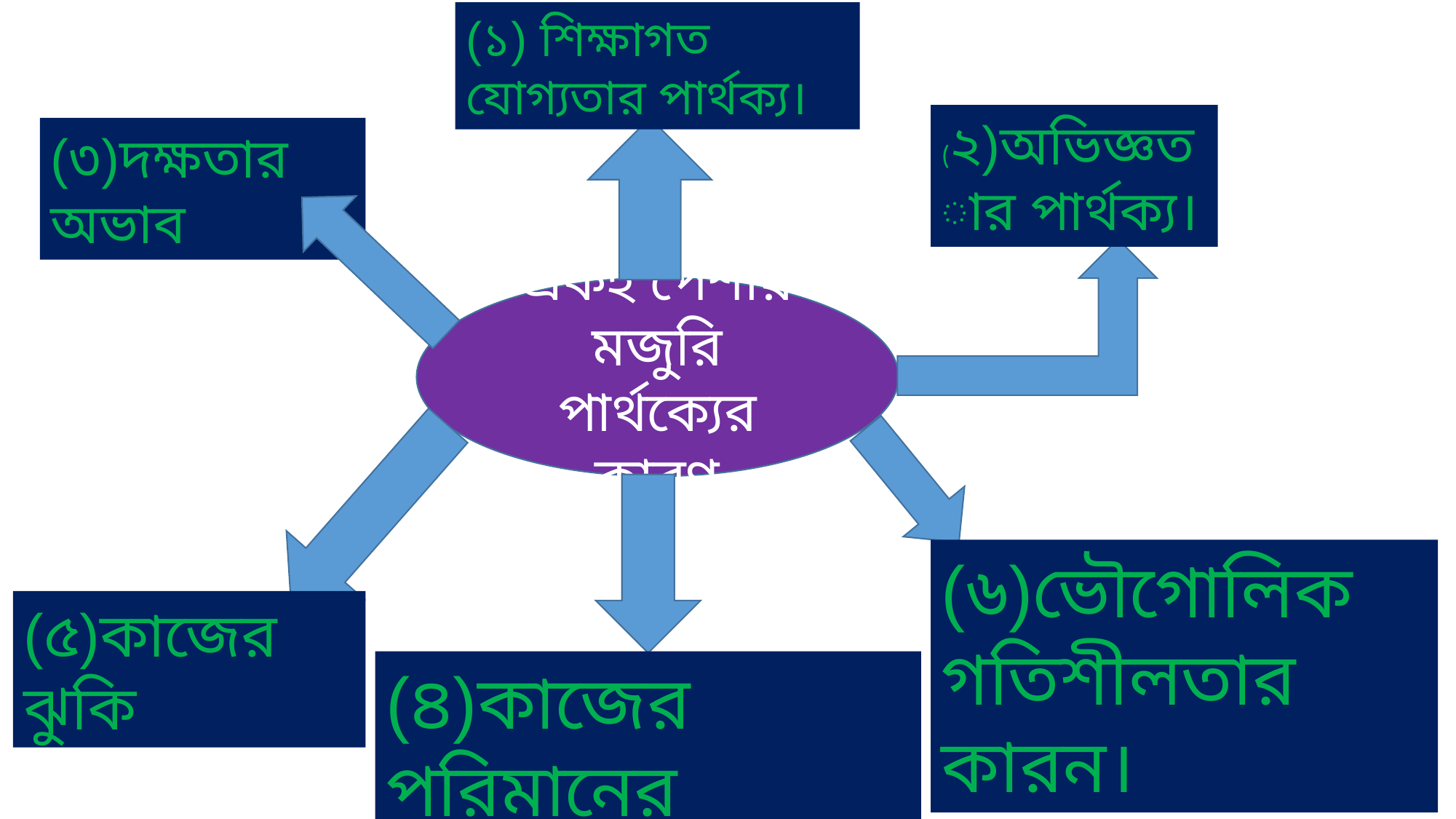

(১) শিক্ষাগত যোগ্যতার পার্থক্য।
(২)অভিজ্ঞতার পার্থক্য।
(৩)দক্ষতার অভাব

একই পেশায় মজুরি পার্থক্যের কারণ

(৬)ভৌগোলিক গতিশীলতার কারন।
(৫)কাজের ঝুকি
(৪)কাজের পরিমানের পার্থক্য।